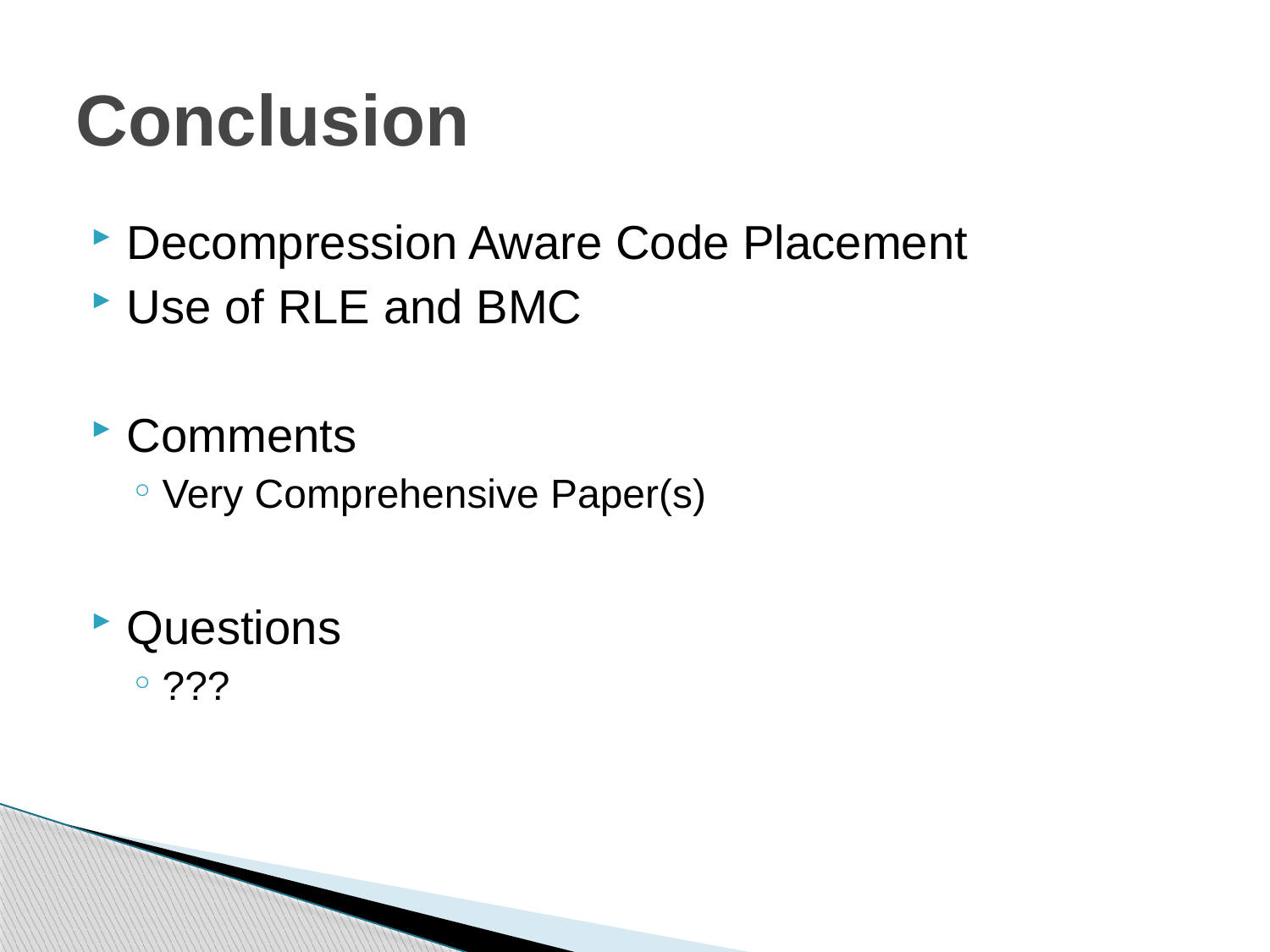

# Conclusion
Decompression Aware Code Placement
Use of RLE and BMC

Comments
Very Comprehensive Paper(s)

Questions
???